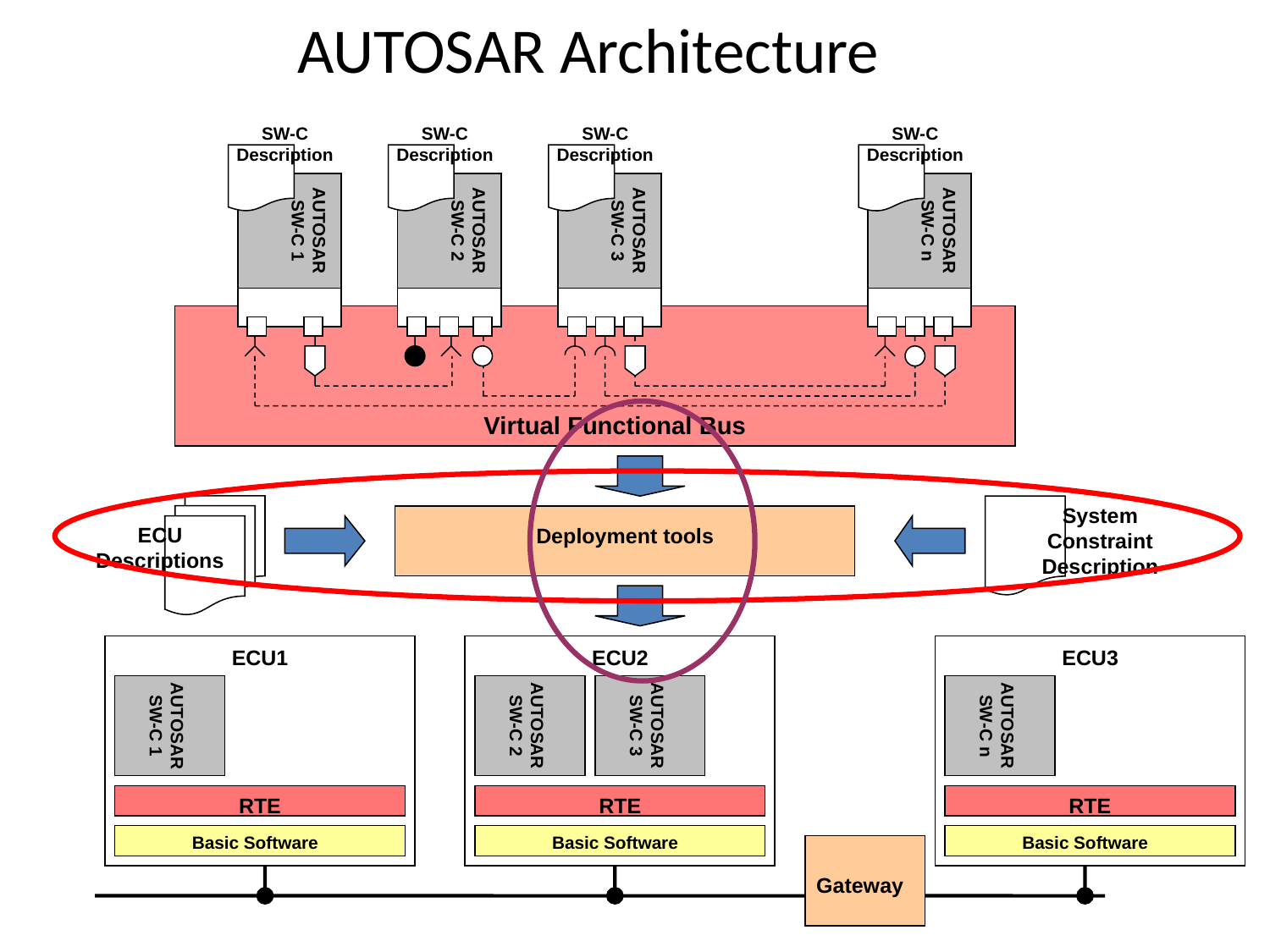

# AUTOSAR Architecture
SW-C Description
SW-C Description
SW-C Description

AUTOSAR SW-C 3

SW-C Description

AUTOSAR SW-C n

AUTOSAR SW-C 1
AUTOSAR SW-C 2

Virtual Functional Bus

System Constraint Description

ECU Descriptions

Deployment tools

ECU1
ECU2
ECU3

AUTOSAR SW-C 3

AUTOSAR SW-C 1

AUTOSAR SW-C 2

AUTOSAR SW-C n

RTE

RTE

RTE

Basic Software

Basic Software

Basic Software

Gateway